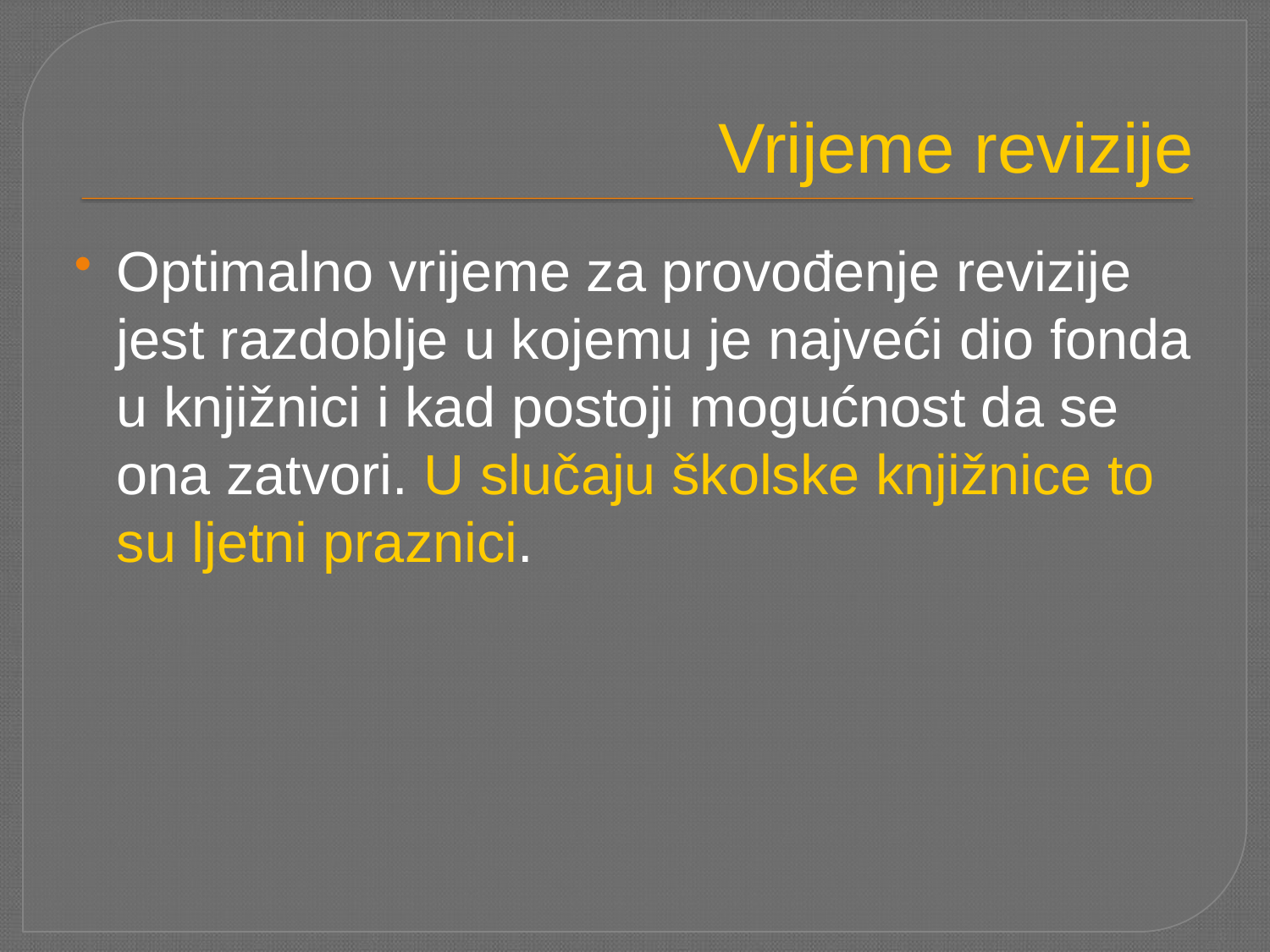

# Vrijeme revizije
Optimalno vrijeme za provođenje revizije jest razdoblje u kojemu je najveći dio fonda u knjižnici i kad postoji mogućnost da se ona zatvori. U slučaju školske knjižnice to su ljetni praznici.